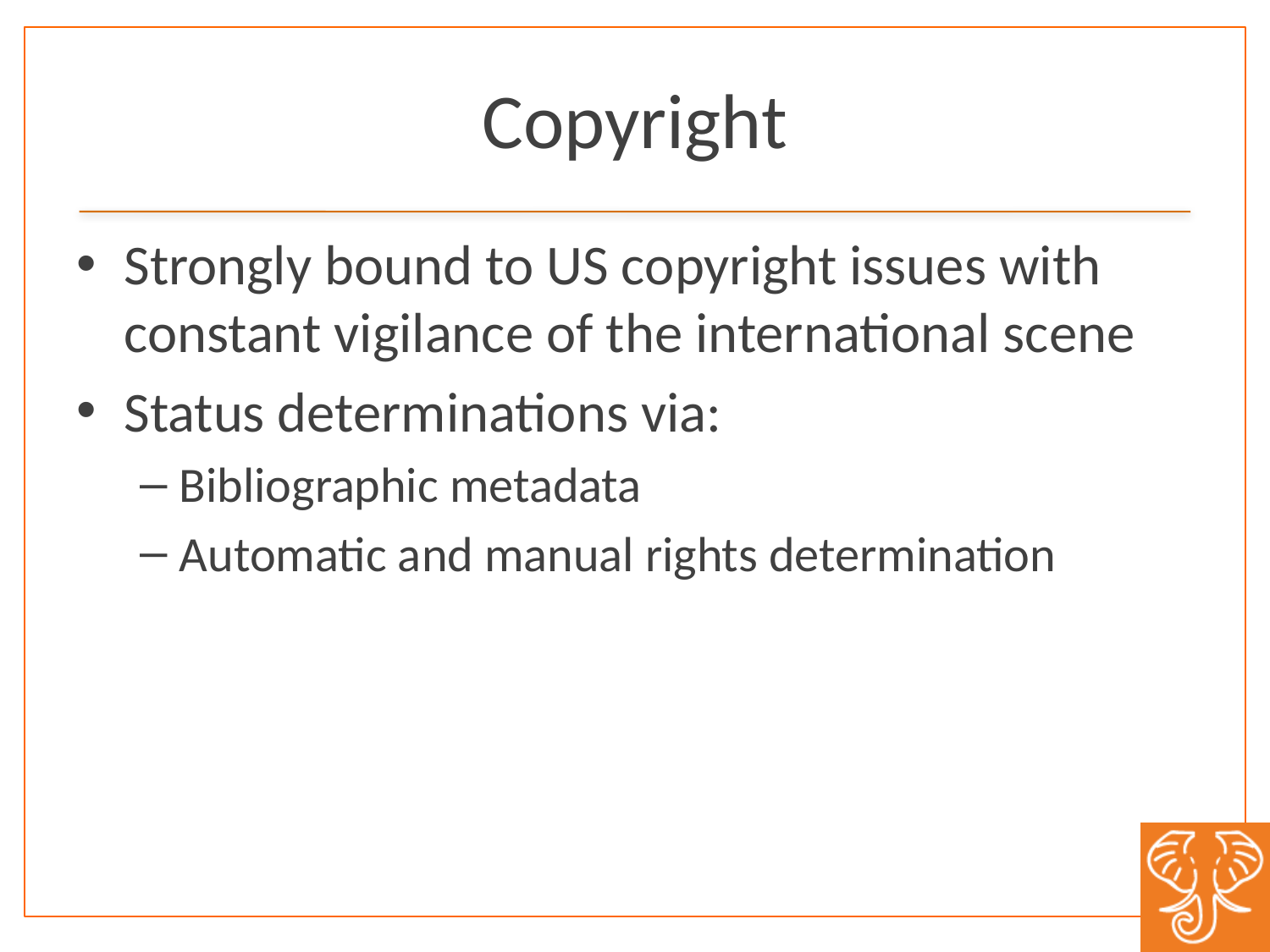

# Copyright
Strongly bound to US copyright issues with constant vigilance of the international scene
Status determinations via:
Bibliographic metadata
Automatic and manual rights determination